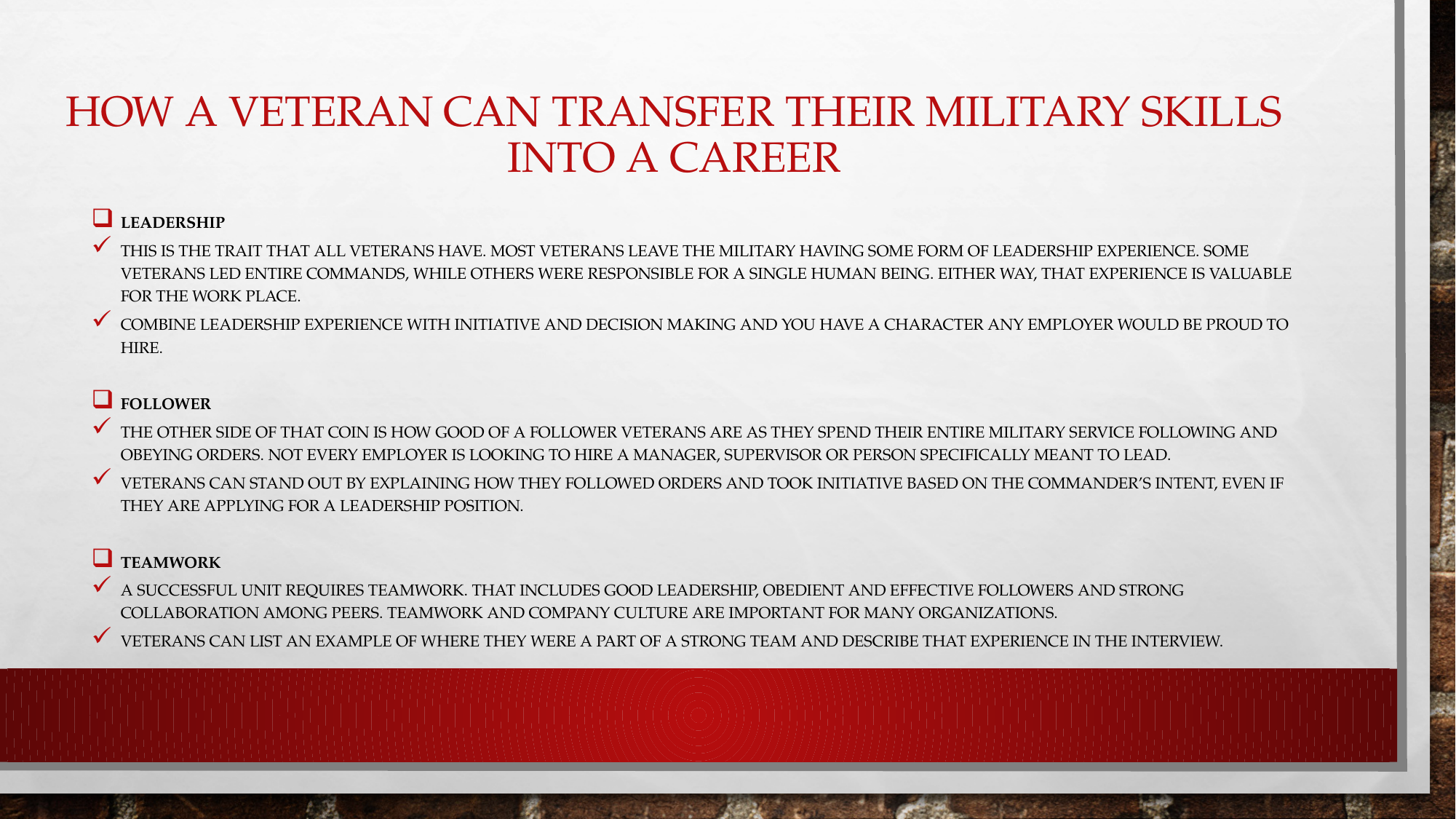

# HOW A VETERAN CAN TRANSFER THEIR MILITARY SKILLS INTO A CAREER
Leadership
This is the trait that all Veterans have. Most Veterans leave the military having some form of leadership experience. Some Veterans led entire commands, while others were responsible for a single human being. Either way, that experience is valuable for the work place.
Combine leadership experience with initiative and decision making and you have a character any employer would be proud to hire.

Follower
The other side of that coin is how good of a follower veterans are as they spend their entire military service following and obeying orders. Not every employer is looking to hire a manager, supervisor or person specifically meant to lead.
Veterans can Stand out by explaining how they followed orders and took initiative based on the commander’s intent, Even if they are applying for a leadership position.

Teamwork
A successful unit requires teamwork. That includes good leadership, obedient and effective followers and strong collaboration among peers. Teamwork and company culture are important for many organizations.
Veterans can List an example of where they were a part of a strong team and describe that experience in the interview.